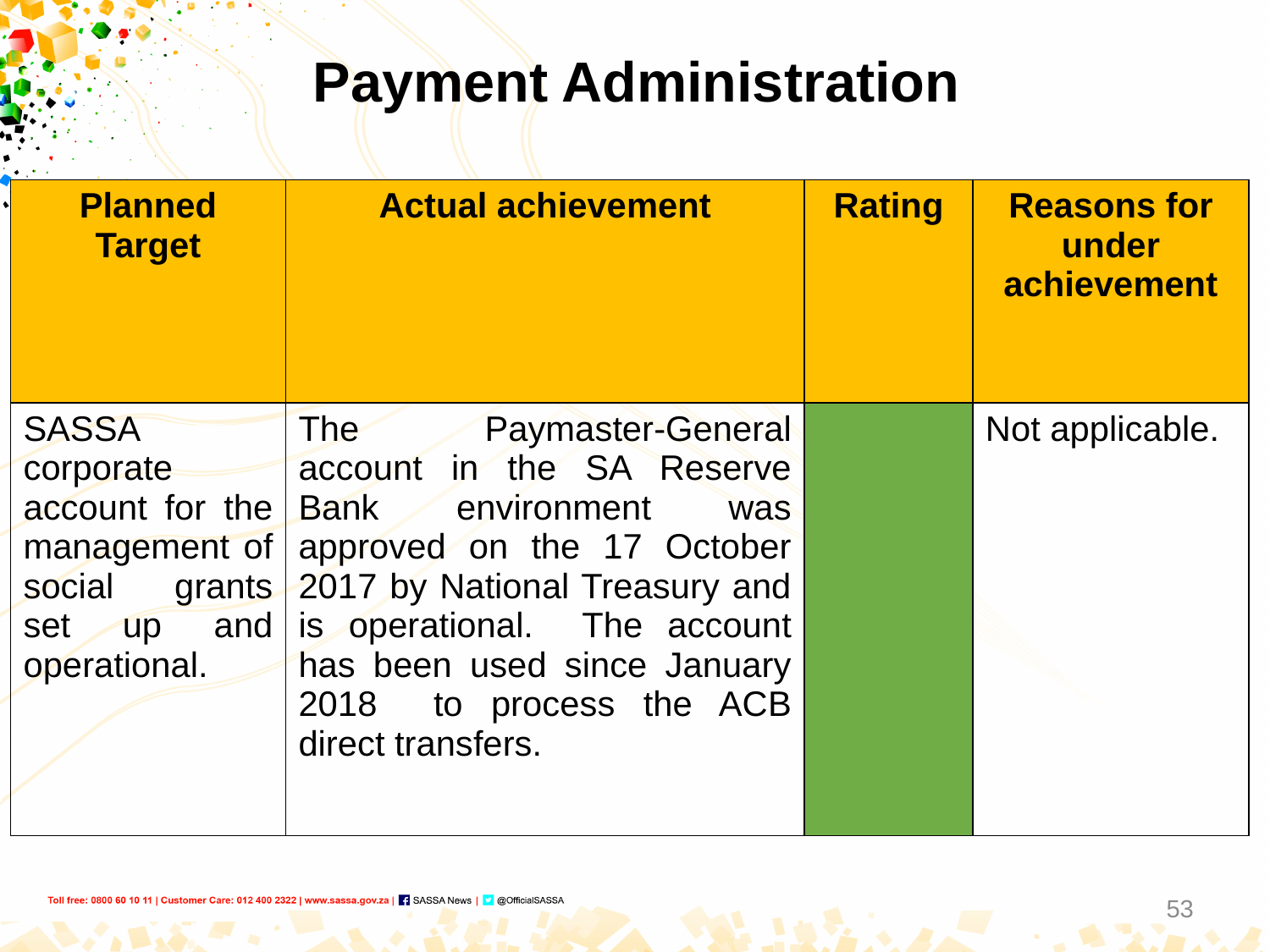

# Payment Administration
| Planned Target | Actual achievement | Rating | Reasons for under achievement |
| --- | --- | --- | --- |
| SASSA corporate account for the management of social grants set up and operational. | The Paymaster-General account in the SA Reserve Bank environment was approved on the 17 October 2017 by National Treasury and is operational. The account has been used since January 2018 to process the ACB direct transfers. |  | Not applicable. |
53